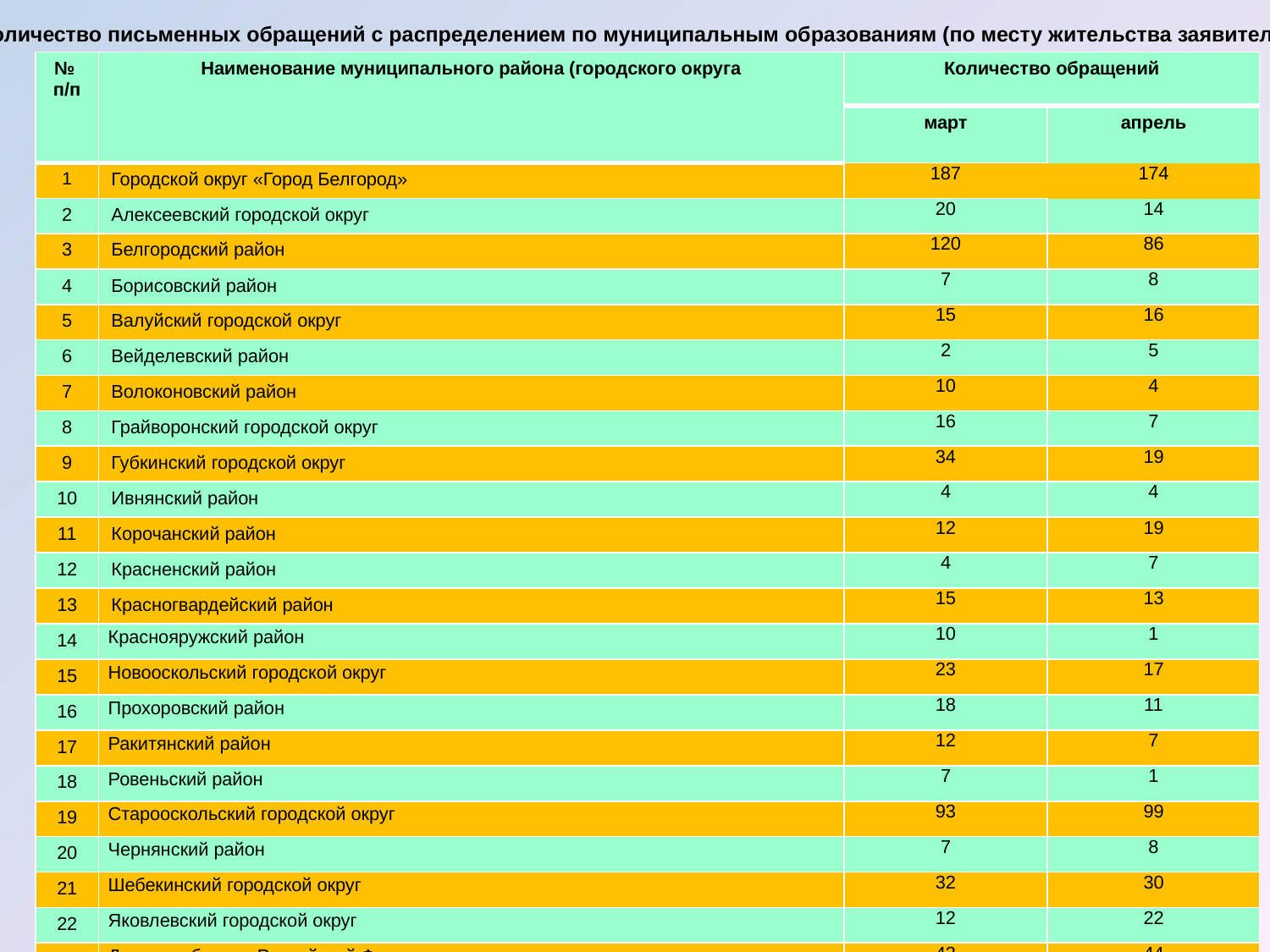

Количество письменных обращений с распределением по муниципальным образованиям (по месту жительства заявителей)
| № п/п | Наименование муниципального района (городского округа | Количество обращений |  |
| --- | --- | --- | --- |
|  |  | март | апрель |
| 1 | Городской округ «Город Белгород» | 187 | 174 |
| 2 | Алексеевский городской округ | 20 | 14 |
| 3 | Белгородский район | 120 | 86 |
| 4 | Борисовский район | 7 | 8 |
| 5 | Валуйский городской округ | 15 | 16 |
| 6 | Вейделевский район | 2 | 5 |
| 7 | Волоконовский район | 10 | 4 |
| 8 | Грайворонский городской округ | 16 | 7 |
| 9 | Губкинский городской округ | 34 | 19 |
| 10 | Ивнянский район | 4 | 4 |
| 11 | Корочанский район | 12 | 19 |
| 12 | Красненский район | 4 | 7 |
| 13 | Красногвардейский район | 15 | 13 |
| 14 | Краснояружский район | 10 | 1 |
| 15 | Новооскольский городской округ | 23 | 17 |
| 16 | Прохоровский район | 18 | 11 |
| 17 | Ракитянский район | 12 | 7 |
| 18 | Ровеньский район | 7 | 1 |
| 19 | Старооскольский городской округ | 93 | 99 |
| 20 | Чернянский район | 7 | 8 |
| 21 | Шебекинский городской округ | 32 | 30 |
| 22 | Яковлевский городской округ | 12 | 22 |
| 23 | Другие субъекты Российской Федерации | 43 | 44 |